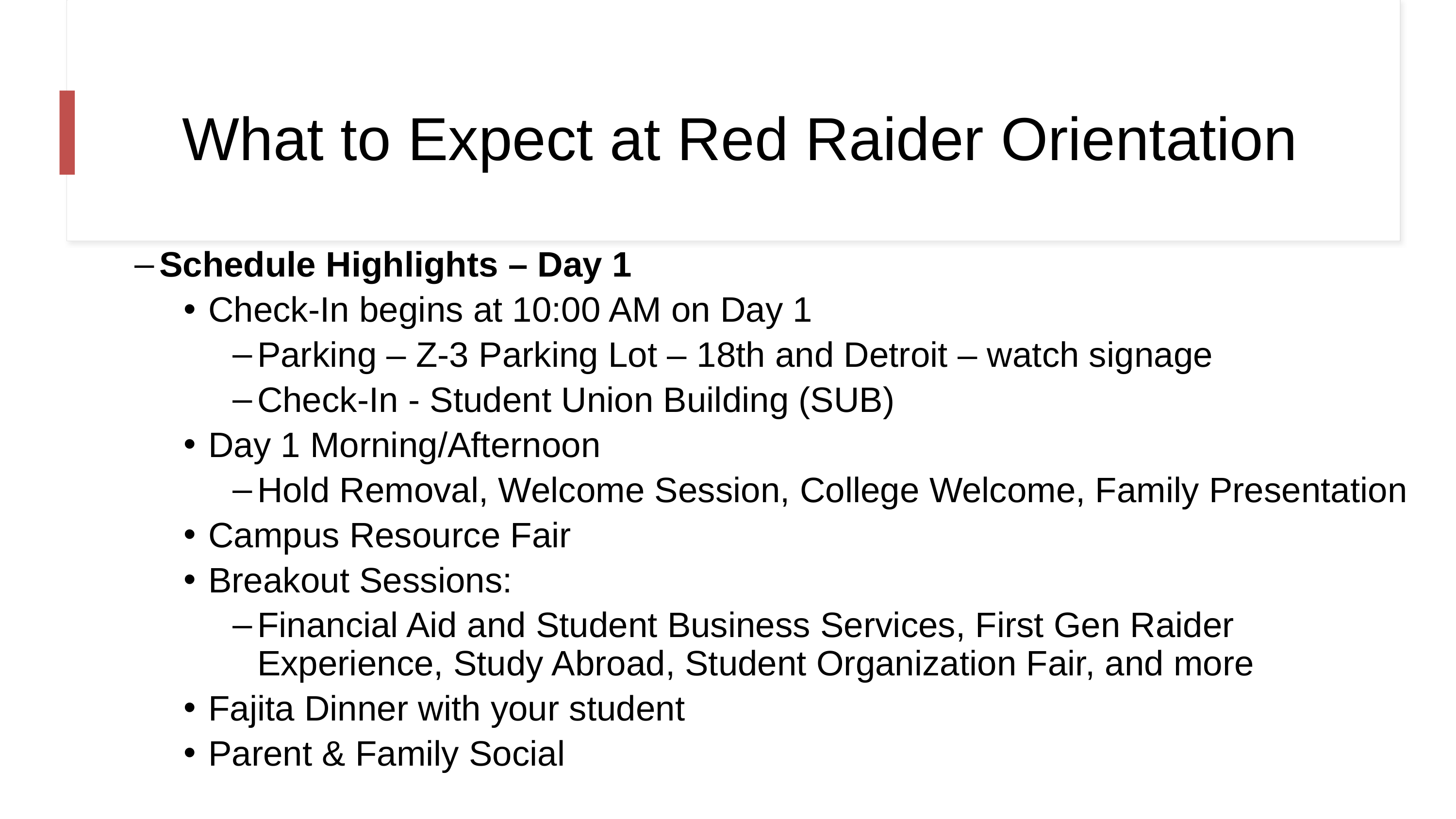

# What to Expect at Red Raider Orientation

Schedule Highlights – Day 1
Check-In begins at 10:00 AM on Day 1
Parking – Z-3 Parking Lot – 18th and Detroit – watch signage
Check-In - Student Union Building (SUB)
Day 1 Morning/Afternoon
Hold Removal, Welcome Session, College Welcome, Family Presentation
Campus Resource Fair
Breakout Sessions:
Financial Aid and Student Business Services, First Gen Raider Experience, Study Abroad, Student Organization Fair, and more
Fajita Dinner with your student
Parent & Family Social